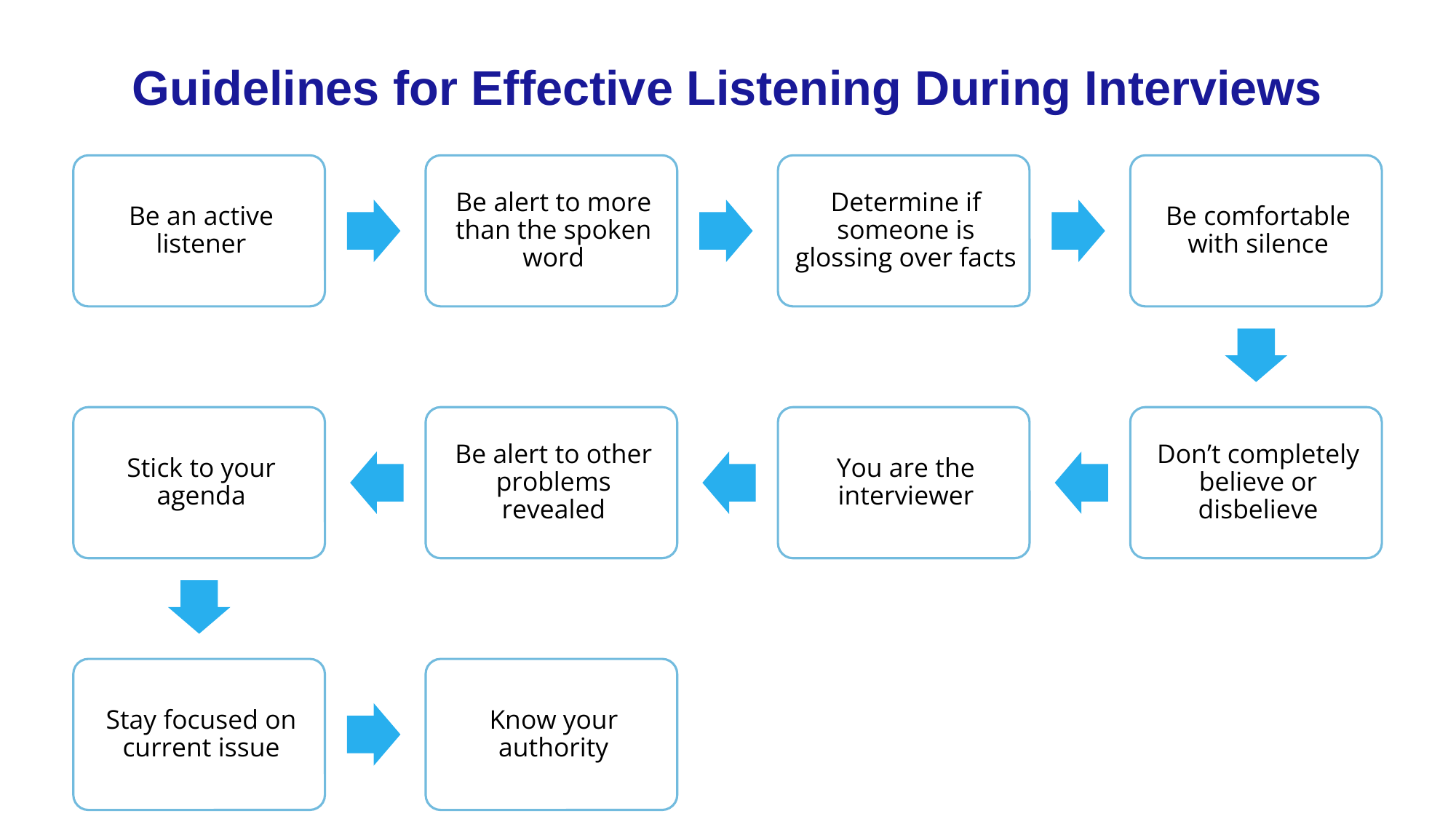

# Guidelines for Effective Listening During Interviews
Be an active listener

Be alert to more than the spoken word

Determine if someone is glossing over facts

Be comfortable with silence

Don’t completely believe or disbelieve

You are the interviewer

Be alert to other problems revealed

Stick to your agenda

Stay focused on current issue

Know your authority